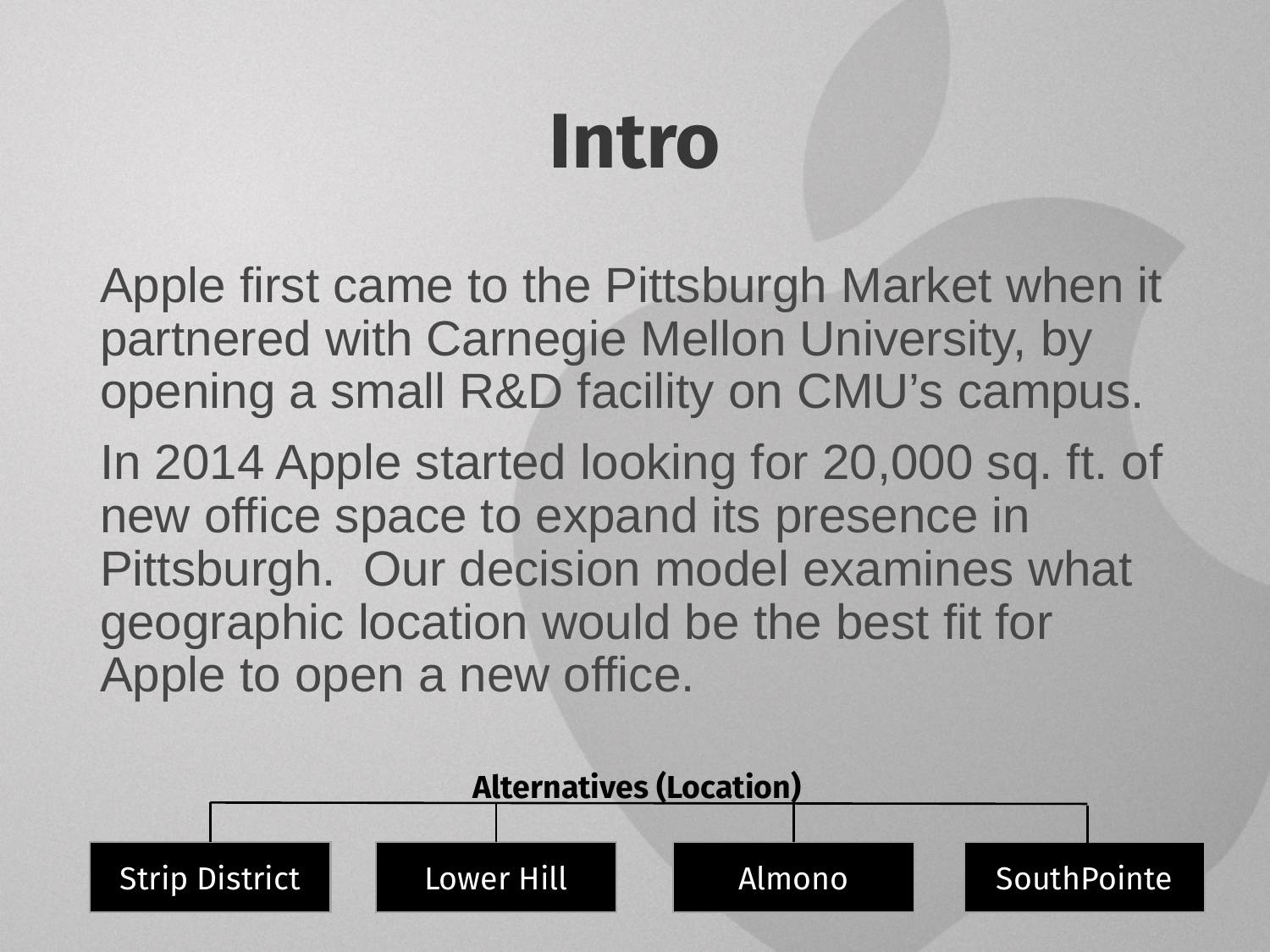

# Intro
Apple first came to the Pittsburgh Market when it partnered with Carnegie Mellon University, by opening a small R&D facility on CMU’s campus.
In 2014 Apple started looking for 20,000 sq. ft. of new office space to expand its presence in Pittsburgh.  Our decision model examines what geographic location would be the best fit for Apple to open a new office.
Alternatives (Location)
Strip District
Lower Hill
Almono
SouthPointe